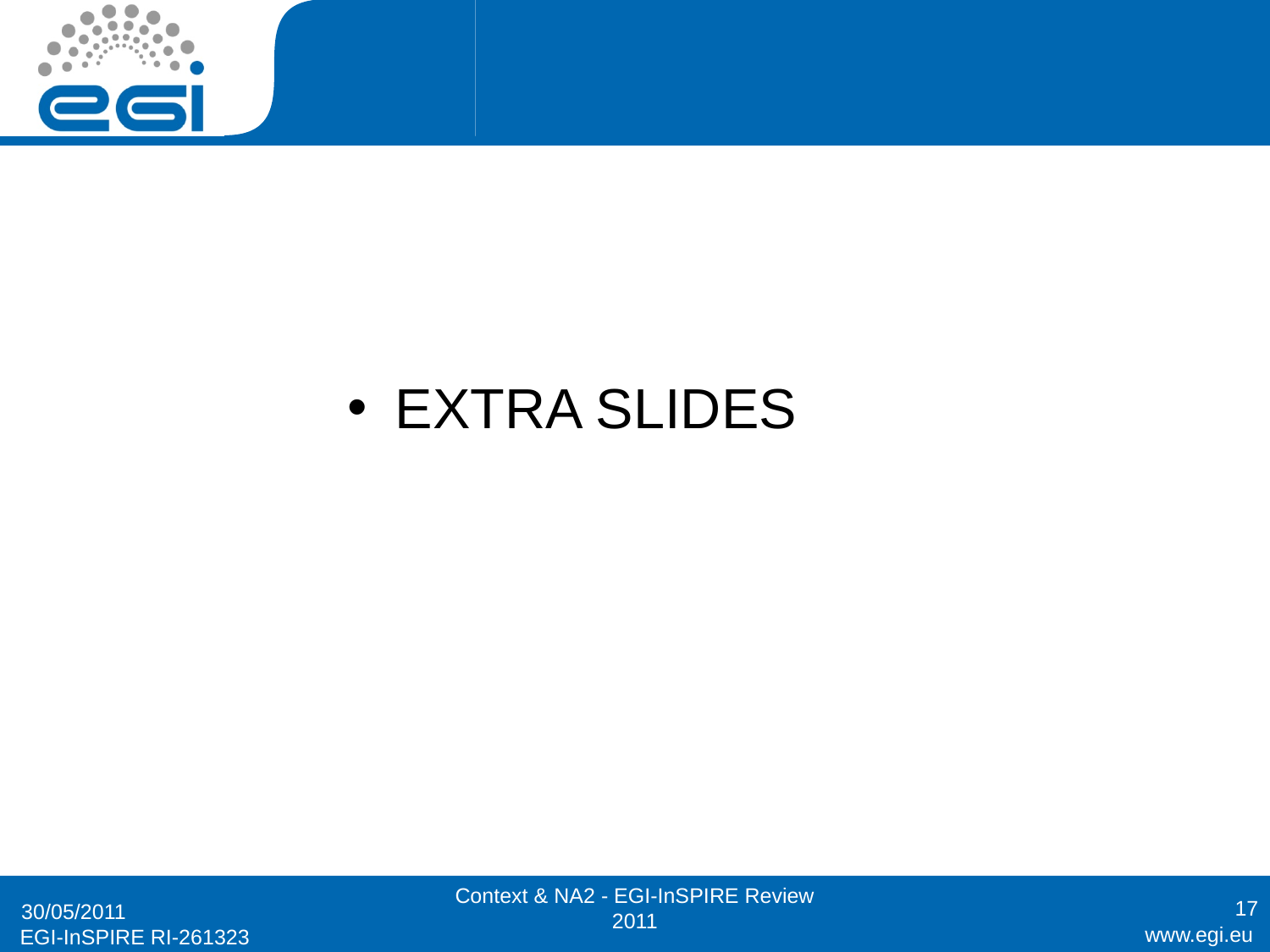

#
EXTRA SLIDES
Context & NA2 - EGI-InSPIRE Review 2011
17
30/05/2011